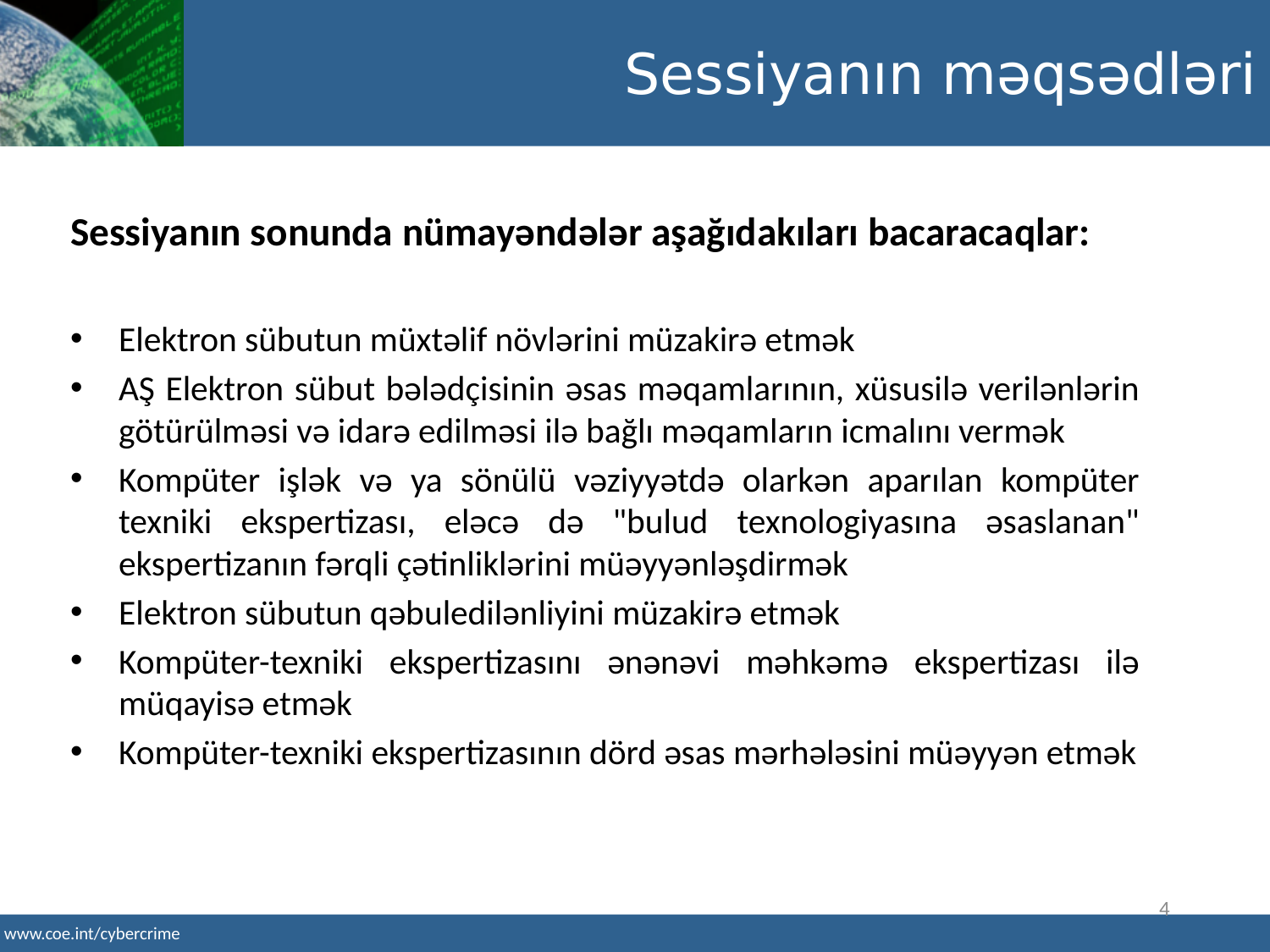

Sessiyanın məqsədləri

Sessiyanın sonunda nümayəndələr aşağıdakıları bacaracaqlar:

Elektron sübutun müxtəlif növlərini müzakirə etmək
AŞ Elektron sübut bələdçisinin əsas məqamlarının, xüsusilə verilənlərin götürülməsi və idarə edilməsi ilə bağlı məqamların icmalını vermək
Kompüter işlək və ya sönülü vəziyyətdə olarkən aparılan kompüter texniki ekspertizası, eləcə də "bulud texnologiyasına əsaslanan" ekspertizanın fərqli çətinliklərini müəyyənləşdirmək
Elektron sübutun qəbuledilənliyini müzakirə etmək
Kompüter-texniki ekspertizasını ənənəvi məhkəmə ekspertizası ilə müqayisə etmək
Kompüter-texniki ekspertizasının dörd əsas mərhələsini müəyyən etmək

4